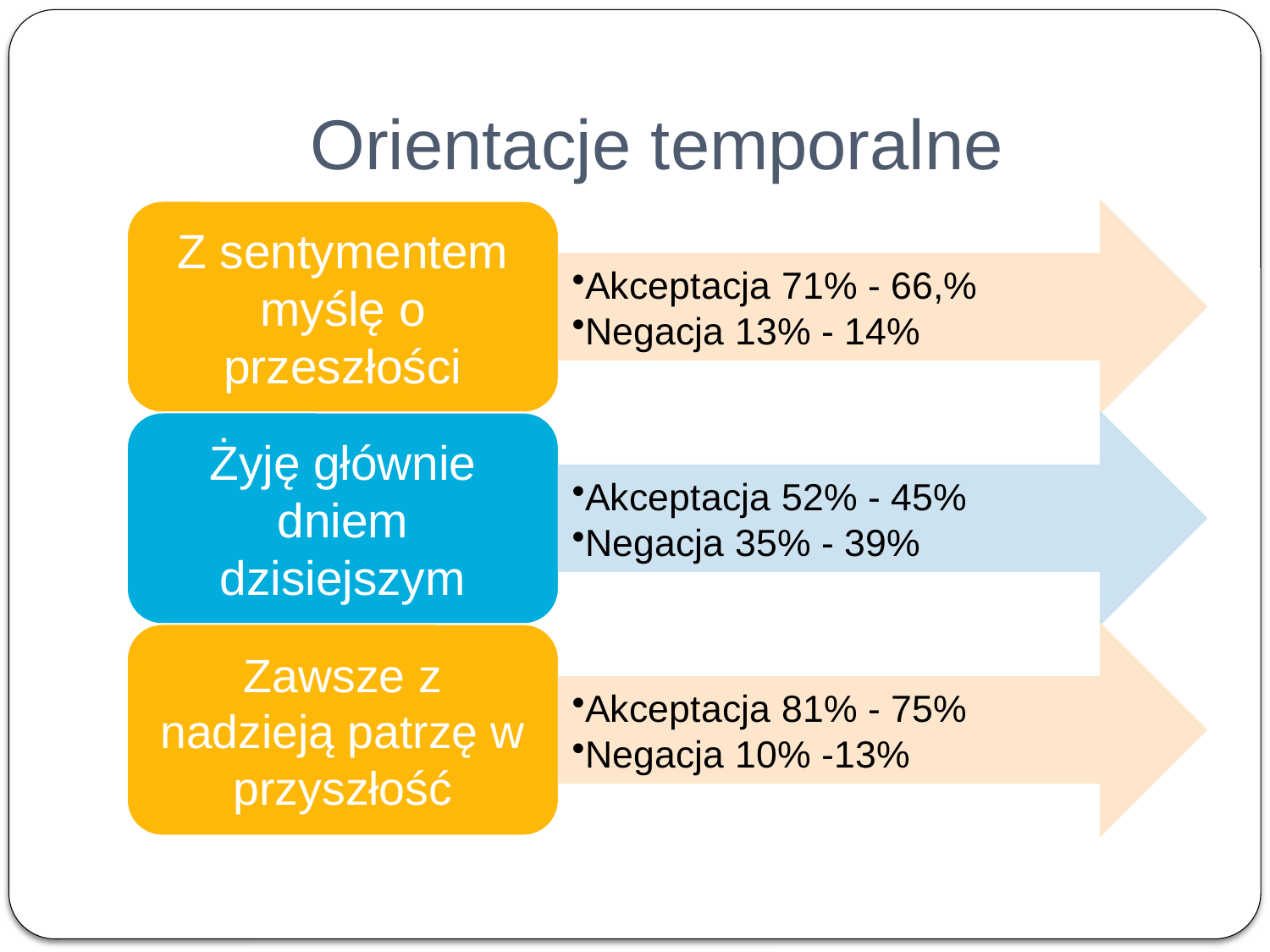

# Orientacje temporalne
Z sentymentem myślę o przeszłości
Akceptacja 71% - 66,%
Negacja 13% - 14%
Żyję głównie dniem dzisiejszym
Akceptacja 52% - 45%
Negacja 35% - 39%
Zawsze z nadzieją patrzę w przyszłość
Akceptacja 81% - 75%
Negacja 10% -13%